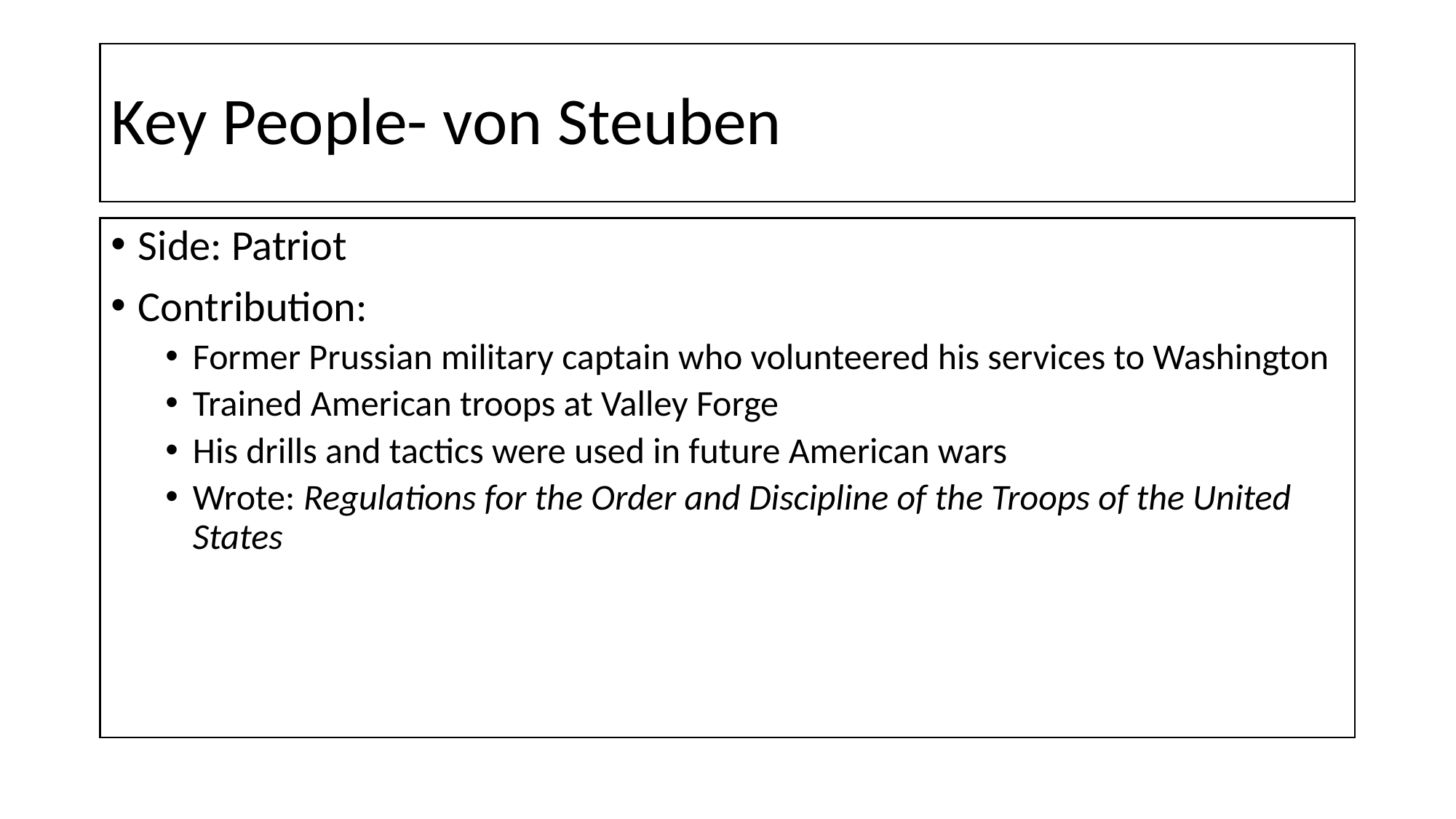

# Key People- von Steuben
Side: Patriot
Contribution:
Former Prussian military captain who volunteered his services to Washington
Trained American troops at Valley Forge
His drills and tactics were used in future American wars
Wrote: Regulations for the Order and Discipline of the Troops of the United States